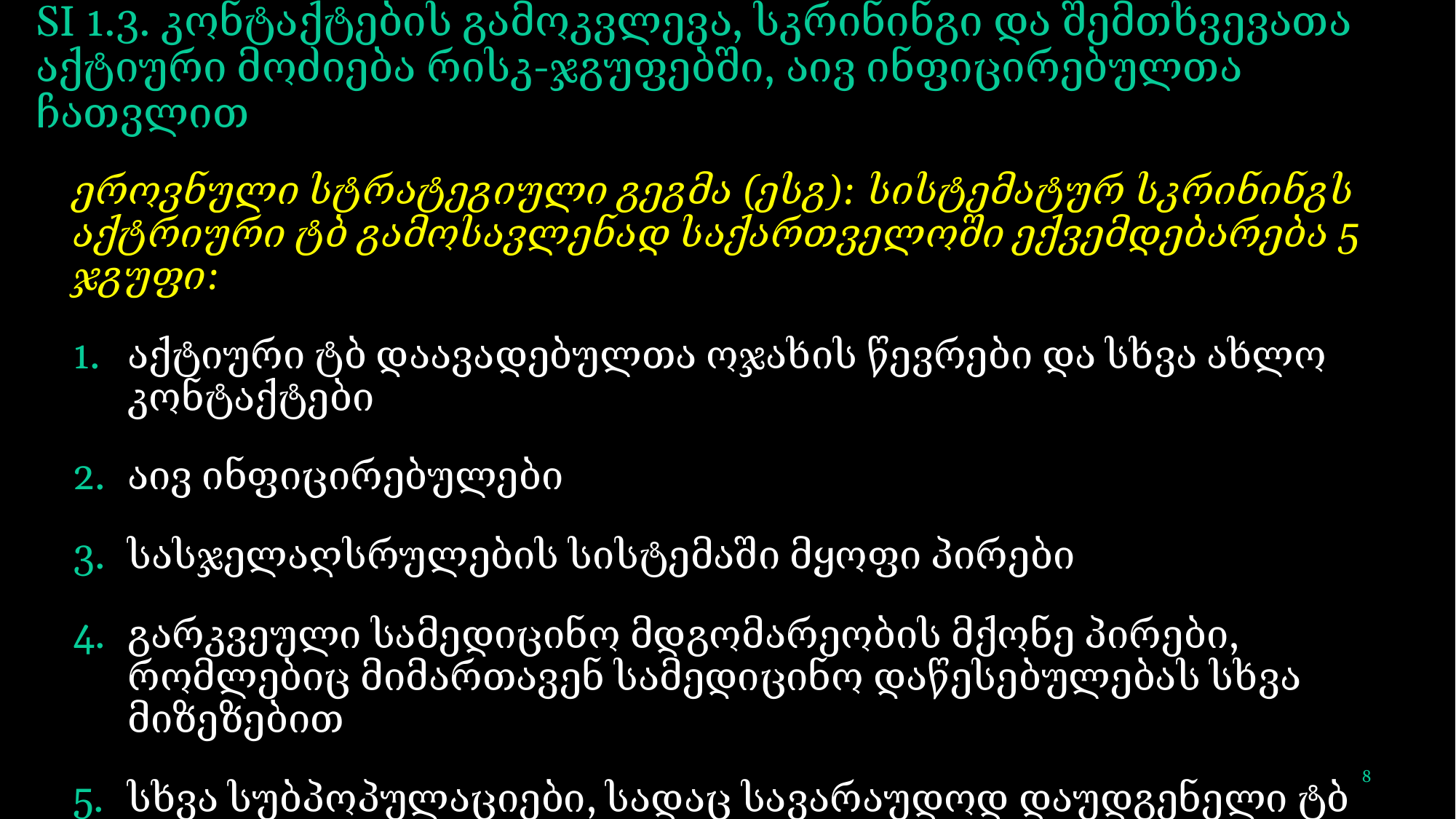

# SI 1.3. კონტაქტების გამოკვლევა, სკრინინგი და შემთხვევათა აქტიური მოძიება რისკ-ჯგუფებში, აივ ინფიცირებულთა ჩათვლით
ეროვნული სტრატეგიული გეგმა (ესგ): სისტემატურ სკრინინგს აქტრიური ტბ გამოსავლენად საქართველოში ექვემდებარება 5 ჯგუფი:
აქტიური ტბ დაავადებულთა ოჯახის წევრები და სხვა ახლო კონტაქტები
აივ ინფიცირებულები
სასჯელაღსრულების სისტემაში მყოფი პირები
გარკვეული სამედიცინო მდგომარეობის მქონე პირები, რომლებიც მიმართავენ სამედიცინო დაწესებულებას სხვა მიზეზებით
სხვა სუბპოპულაციები, სადაც სავარაუდოდ დაუდგენელი ტბ ხშირია და/ან სამედიცინო სამსახურებთან ხელმისაწვდომობა - შეზღუდული

8